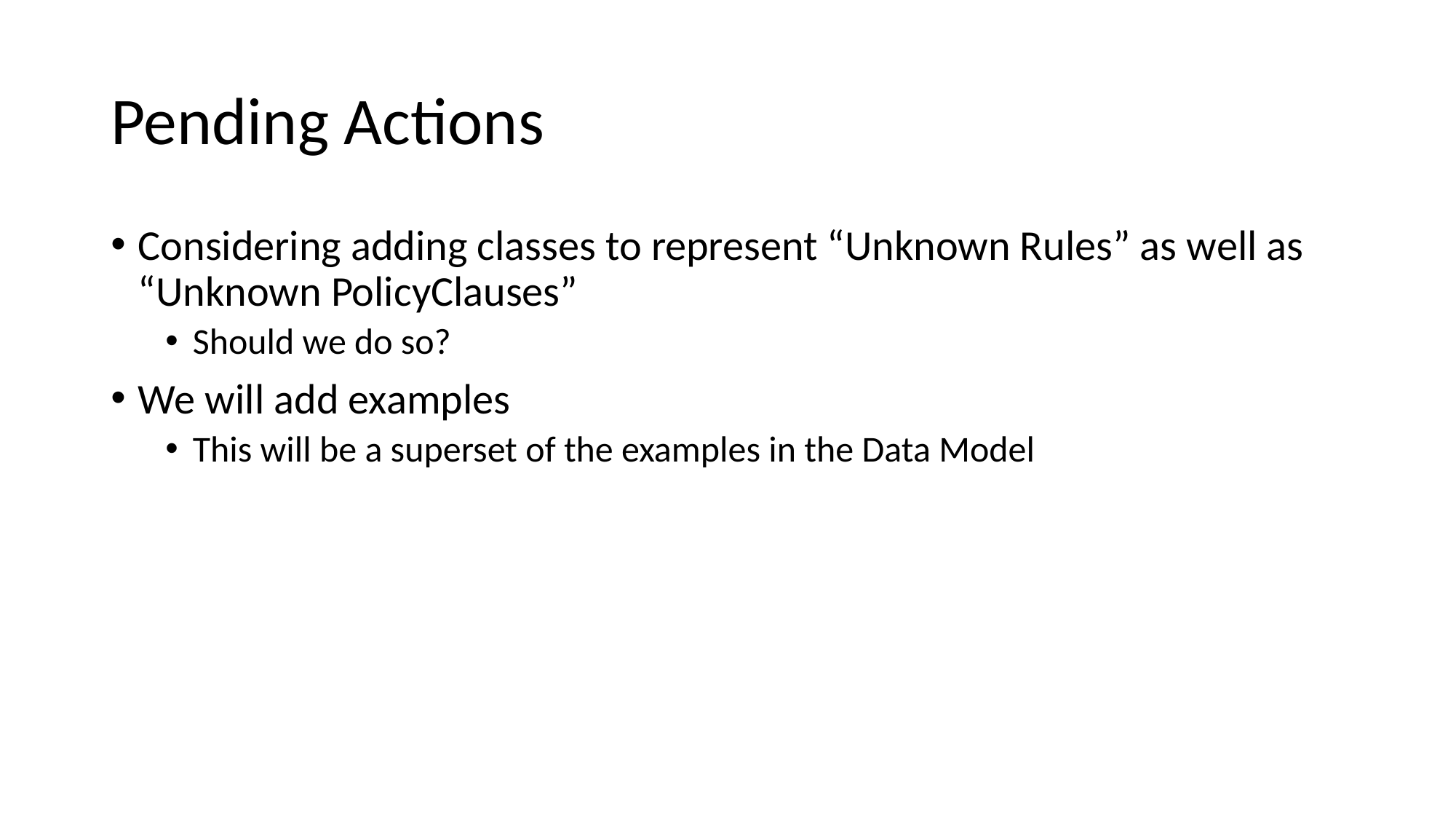

# Pending Actions
Considering adding classes to represent “Unknown Rules” as well as “Unknown PolicyClauses”
Should we do so?
We will add examples
This will be a superset of the examples in the Data Model